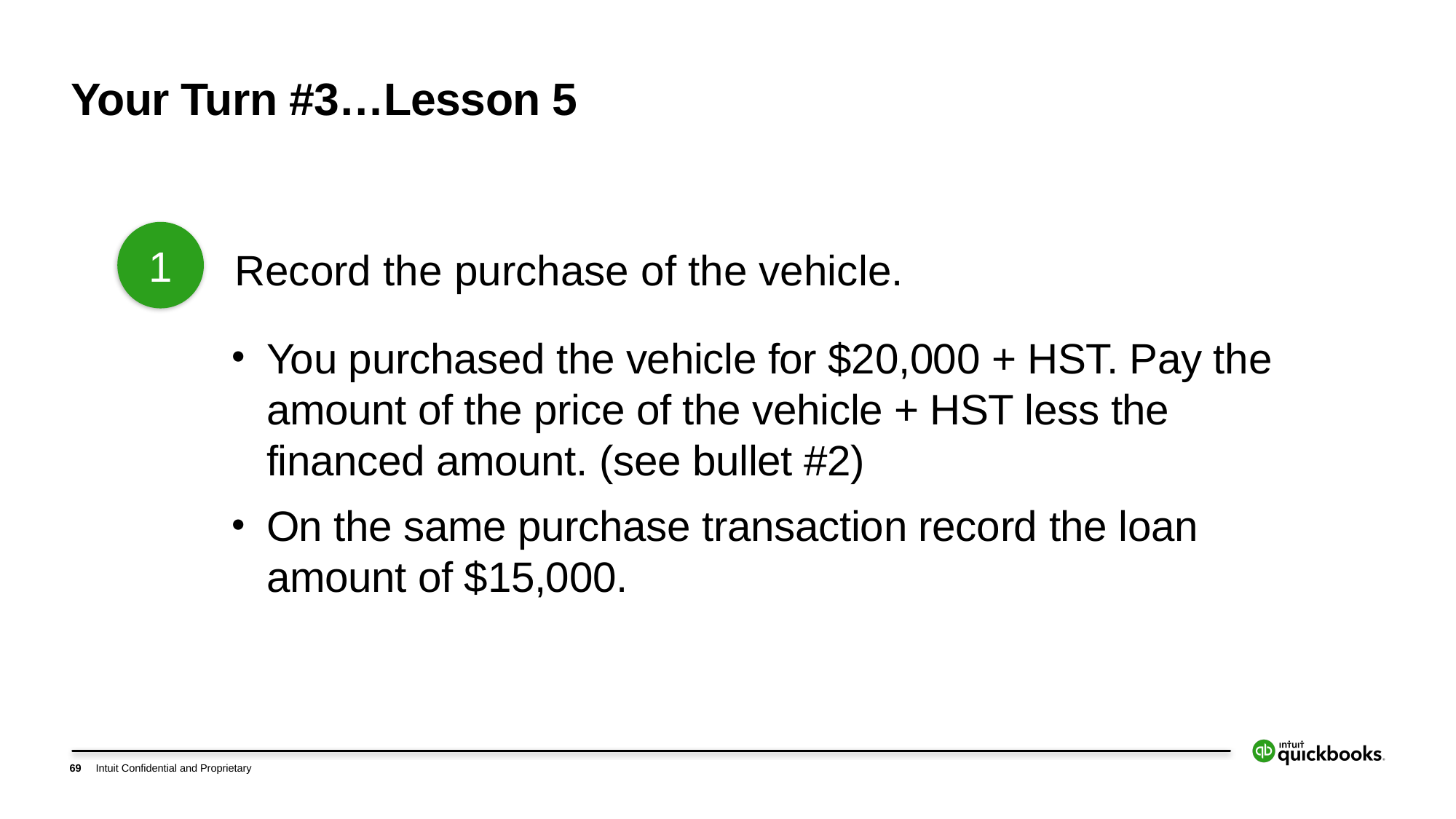

# Your Turn #3…Lesson 5
1
Record the purchase of the vehicle.
You purchased the vehicle for $20,000 + HST. Pay the amount of the price of the vehicle + HST less the financed amount. (see bullet #2)
On the same purchase transaction record the loan amount of $15,000.